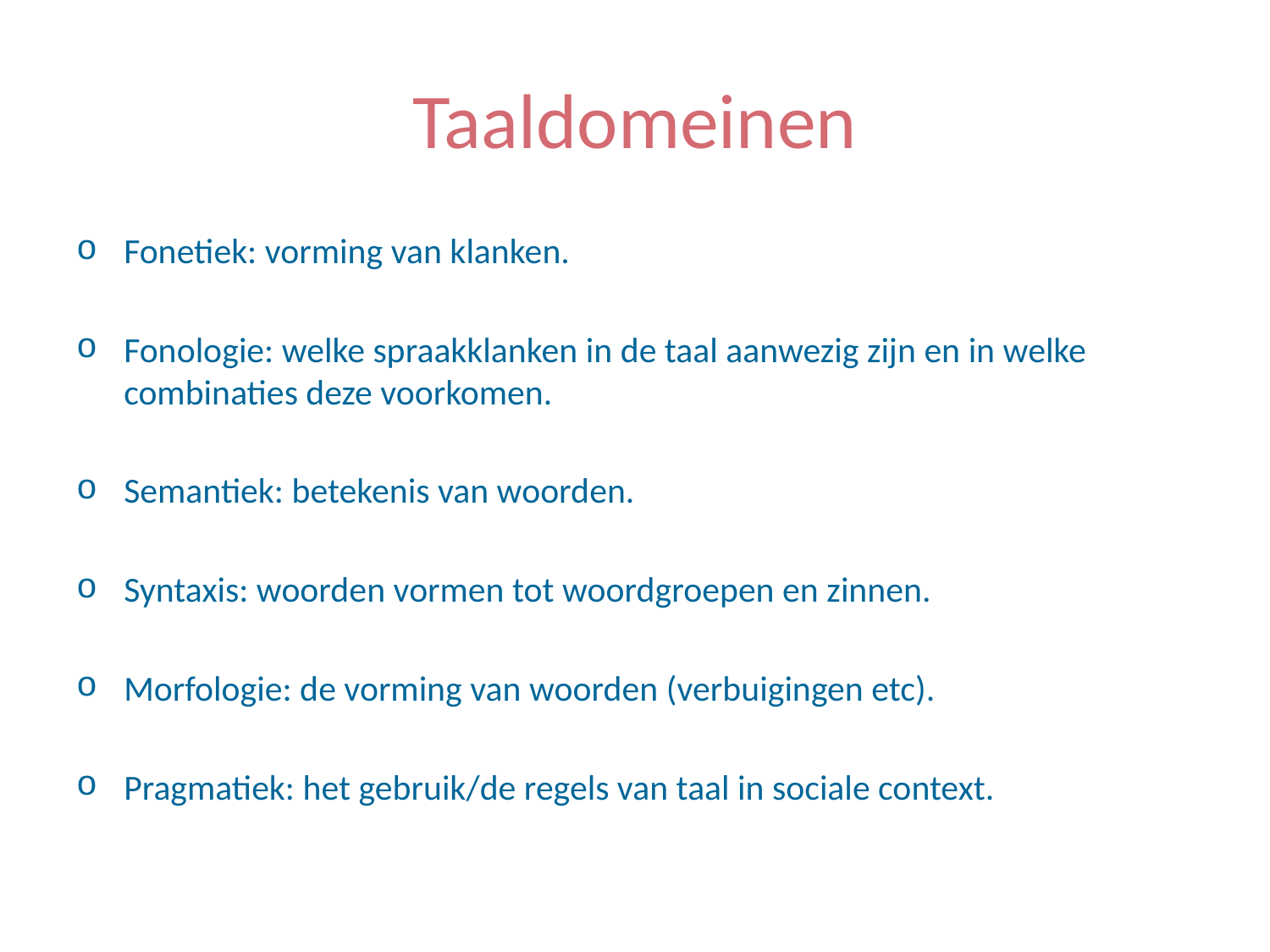

# Taaldomeinen
Fonetiek: vorming van klanken.

Fonologie: welke spraakklanken in de taal aanwezig zijn en in welke combinaties deze voorkomen.

Semantiek: betekenis van woorden.

Syntaxis: woorden vormen tot woordgroepen en zinnen.

Morfologie: de vorming van woorden (verbuigingen etc).

Pragmatiek: het gebruik/de regels van taal in sociale context.